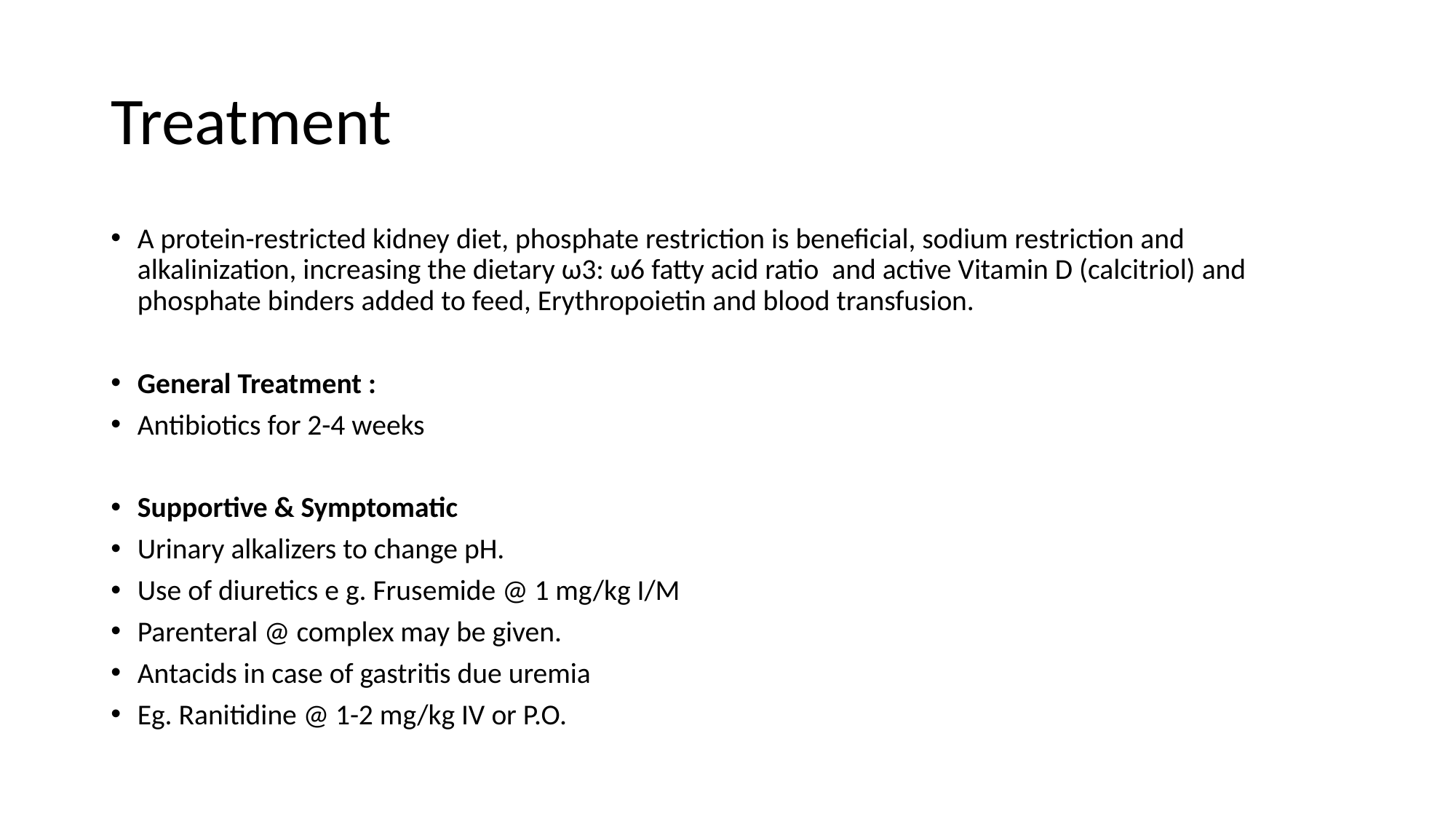

# Treatment
A protein-restricted kidney diet, phosphate restriction is beneficial, sodium restriction and alkalinization, increasing the dietary ω3: ω6 fatty acid ratio  and active Vitamin D (calcitriol) and phosphate binders added to feed, Erythropoietin and blood transfusion.

General Treatment :
Antibiotics for 2-4 weeks

Supportive & Symptomatic
Urinary alkalizers to change pH.
Use of diuretics e g. Frusemide @ 1 mg/kg I/M
Parenteral @ complex may be given.
Antacids in case of gastritis due uremia
Eg. Ranitidine @ 1-2 mg/kg IV or P.O.